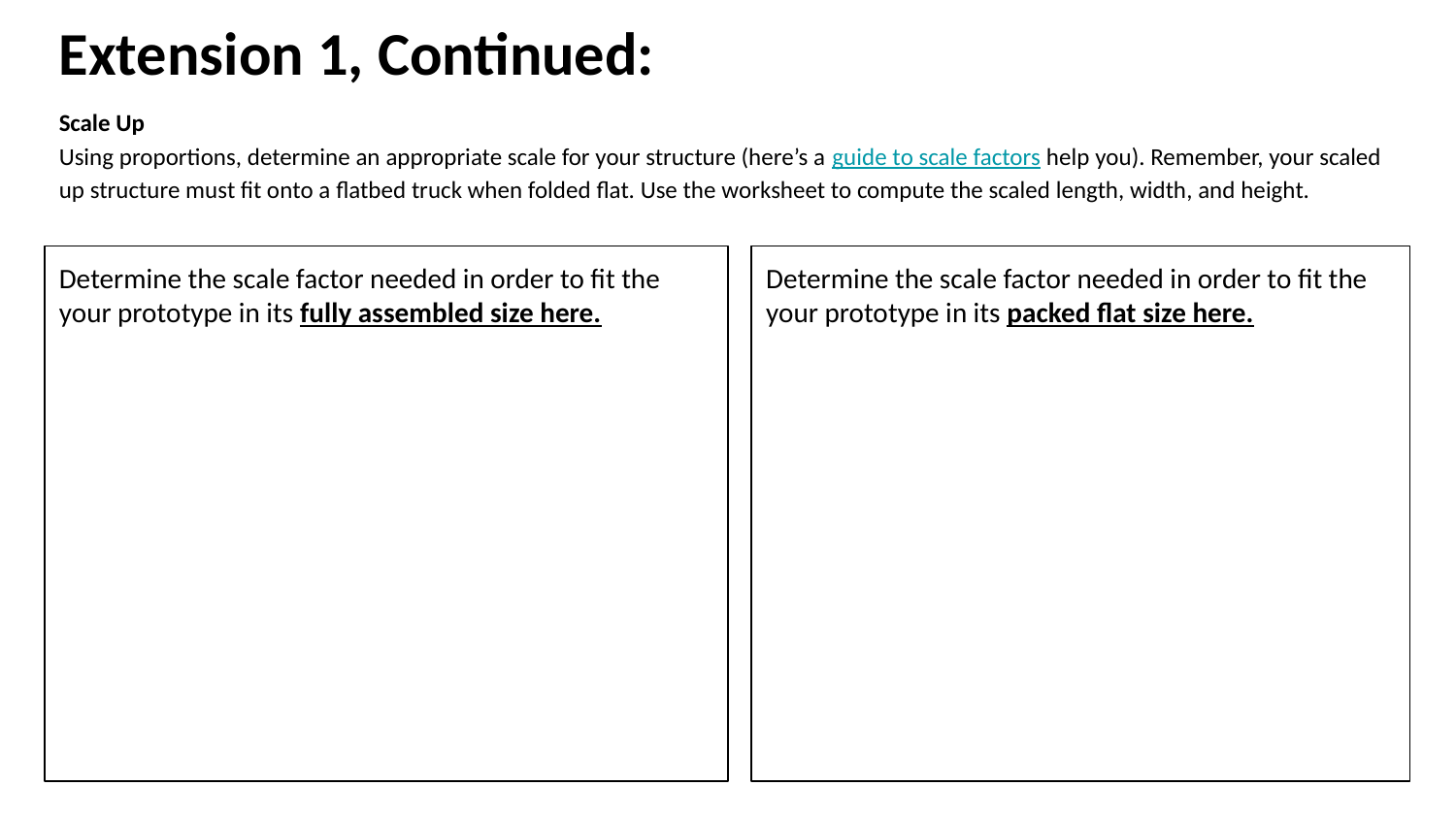

# Extension 1, Continued:

Scale Up
Using proportions, determine an appropriate scale for your structure (here’s a guide to scale factors help you). Remember, your scaled up structure must fit onto a flatbed truck when folded flat. Use the worksheet to compute the scaled length, width, and height.
Determine the scale factor needed in order to fit the your prototype in its fully assembled size here.
Determine the scale factor needed in order to fit the your prototype in its packed flat size here.